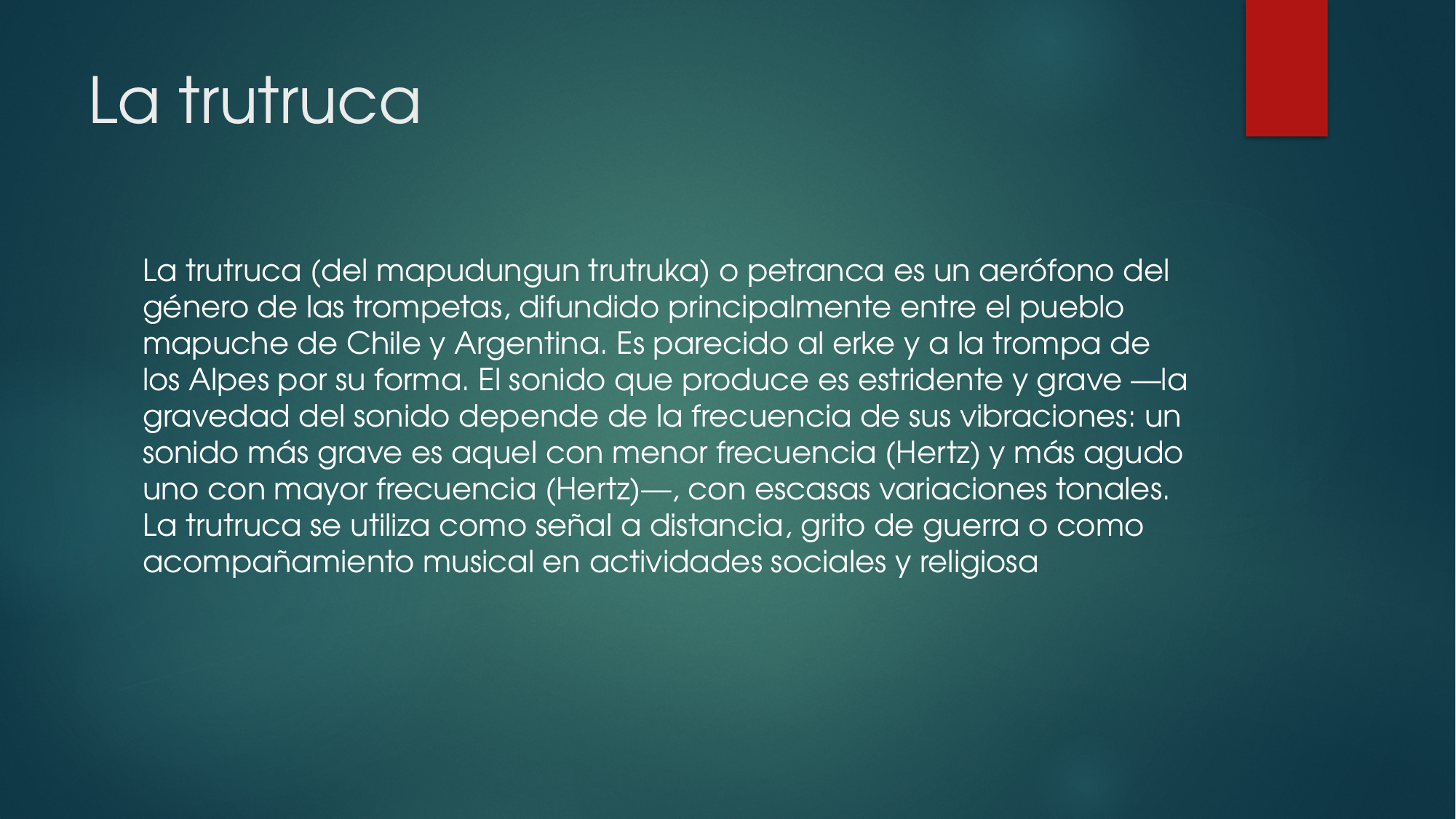

# La trutruca
La trutruca (del mapudungun trutruka) o petranca es un aerófono del género de las trompetas, difundido principalmente entre el pueblo mapuche de Chile y Argentina. Es parecido al erke y a la trompa de los Alpes por su forma. El sonido que produce es estridente y grave —la gravedad del sonido depende de la frecuencia de sus vibraciones: un sonido más grave es aquel con menor frecuencia (Hertz) y más agudo uno con mayor frecuencia (Hertz)—, con escasas variaciones tonales. La trutruca se utiliza como señal a distancia, grito de guerra o como acompañamiento musical en actividades sociales y religiosa